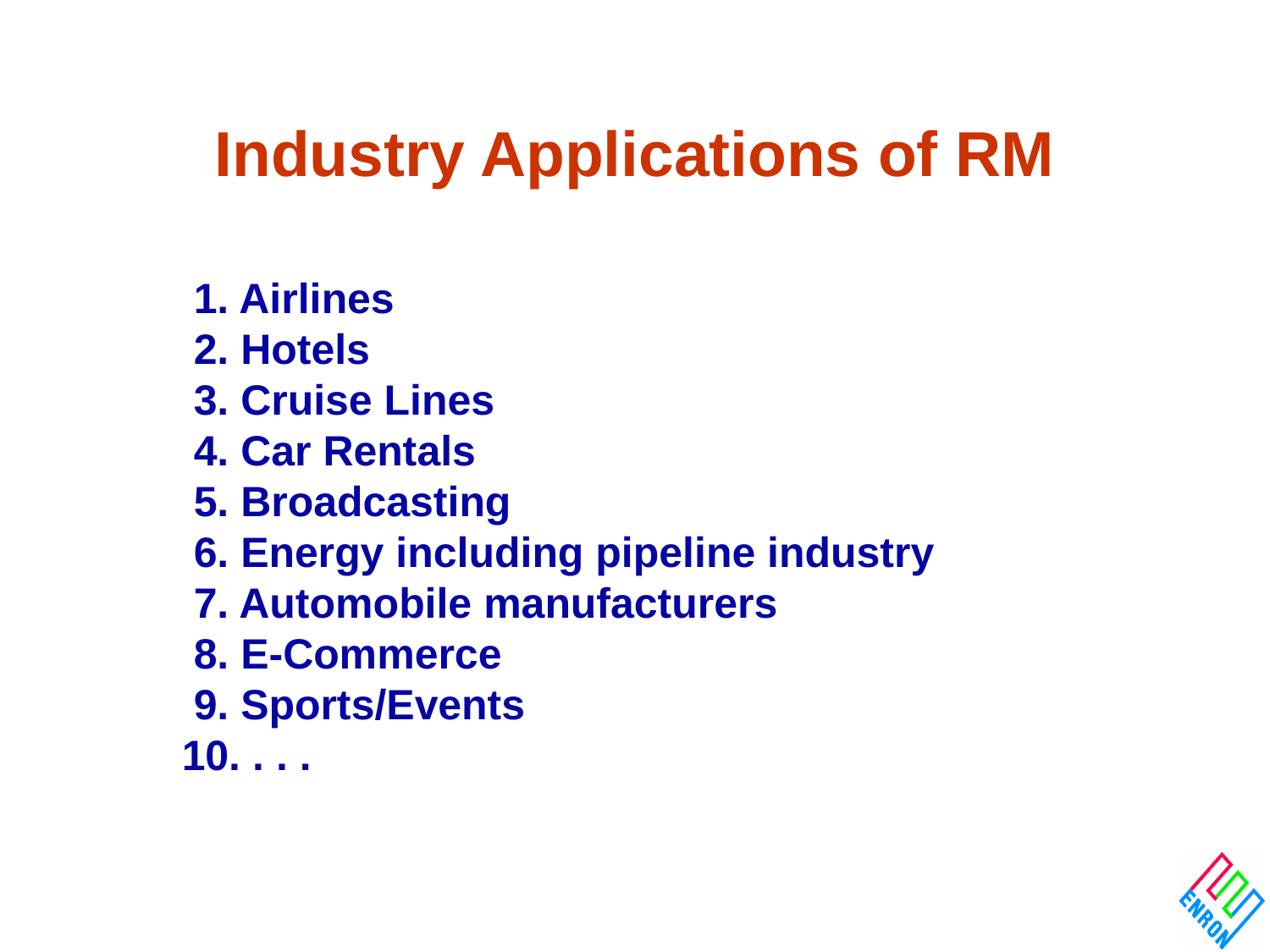

# Industry Applications of RM
 1. Airlines
 2. Hotels
 3. Cruise Lines
 4. Car Rentals
 5. Broadcasting
 6. Energy including pipeline industry
 7. Automobile manufacturers
 8. E-Commerce
 9. Sports/Events
10. . . .
Omicron Options
9